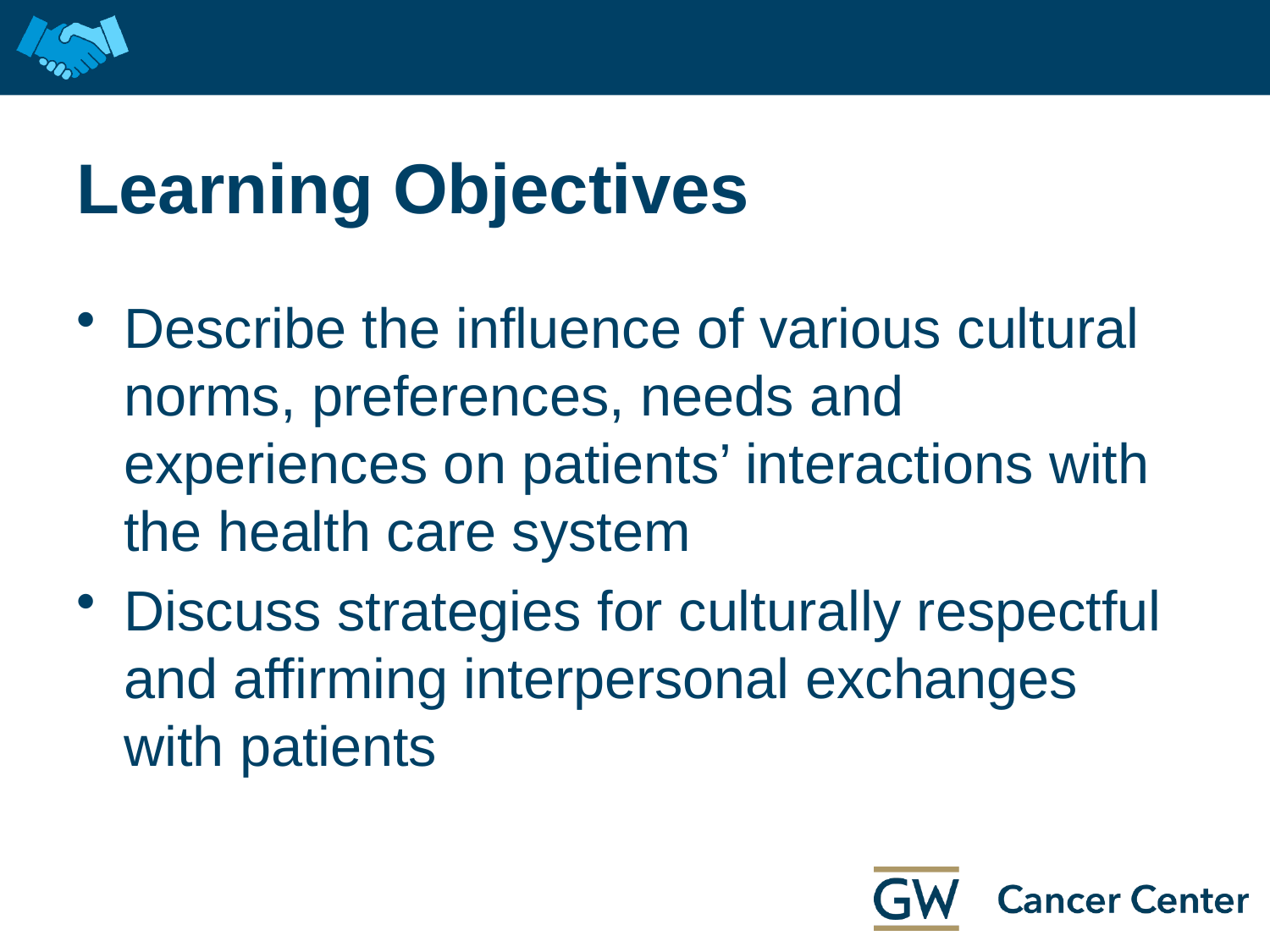

# Learning Objectives
Describe the influence of various cultural norms, preferences, needs and experiences on patients’ interactions with the health care system
Discuss strategies for culturally respectful and affirming interpersonal exchanges with patients